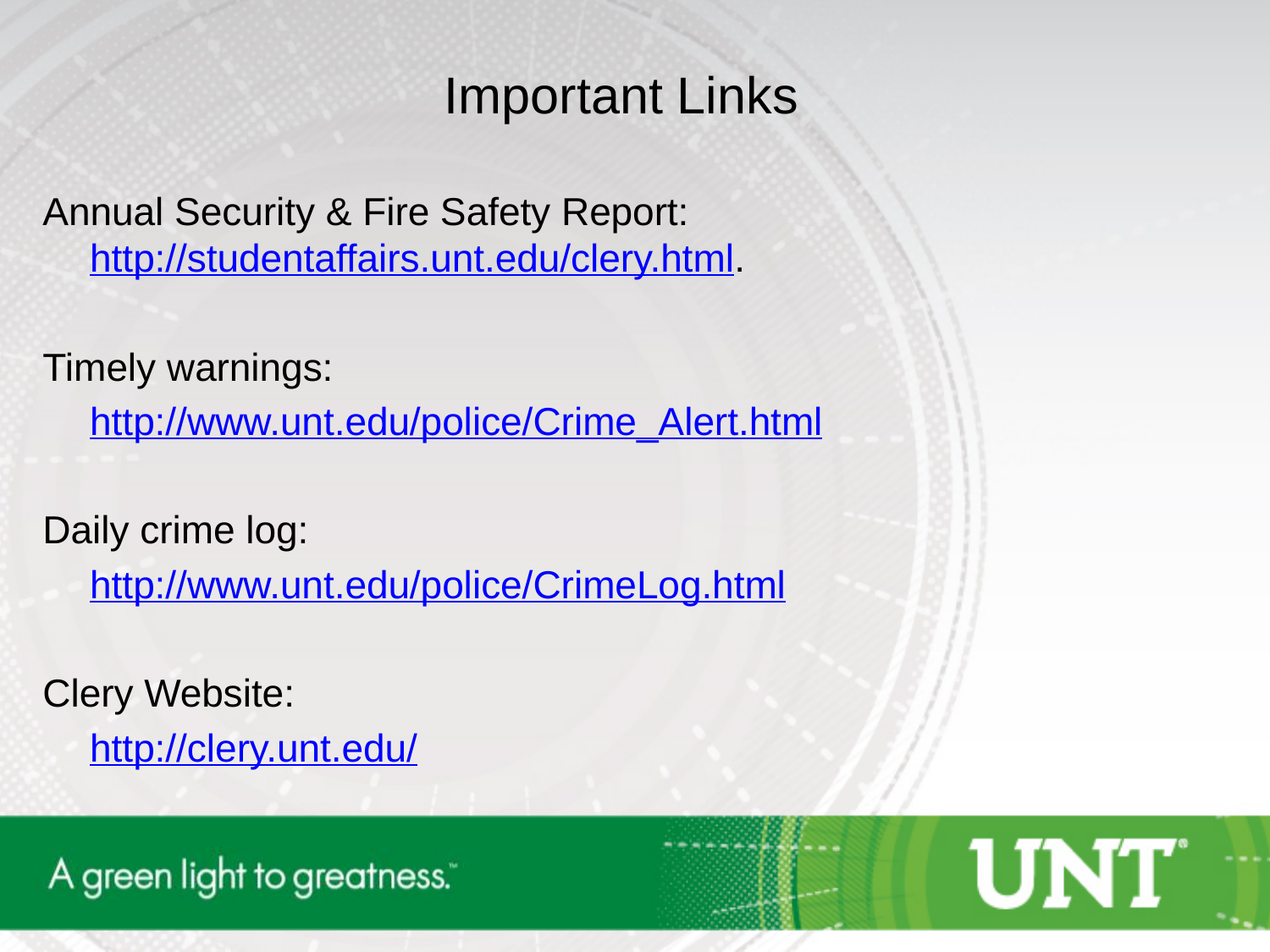

Important Links

Annual Security & Fire Safety Report: http://studentaffairs.unt.edu/clery.html.

Timely warnings:
 	http://www.unt.edu/police/Crime_Alert.html

Daily crime log:
	http://www.unt.edu/police/CrimeLog.html

Clery Website:
	http://clery.unt.edu/